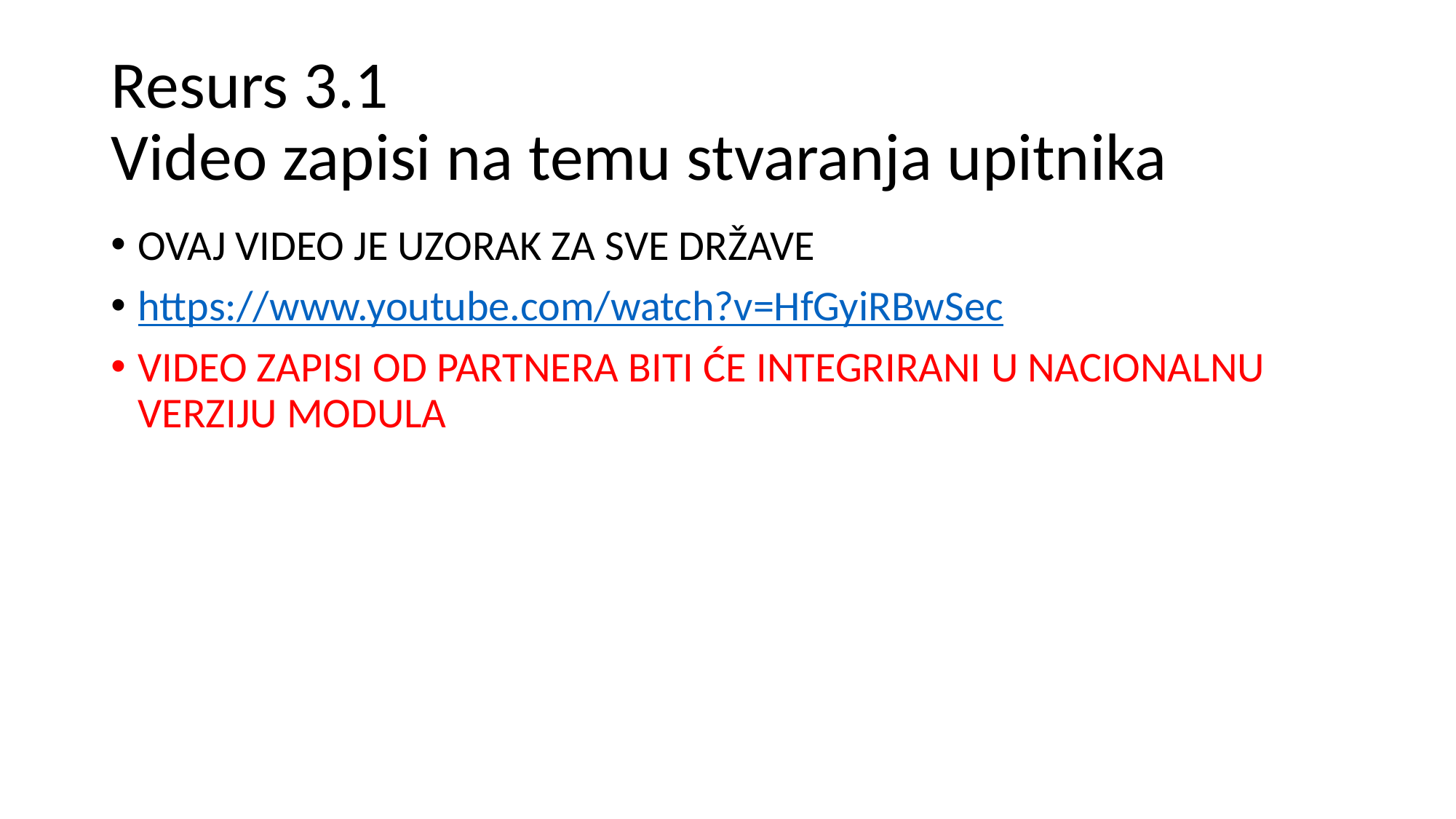

# Resurs 3.1 Video zapisi na temu stvaranja upitnika
OVAJ VIDEO JE UZORAK ZA SVE DRŽAVE
https://www.youtube.com/watch?v=HfGyiRBwSec
VIDEO ZAPISI OD PARTNERA BITI ĆE INTEGRIRANI U NACIONALNU VERZIJU MODULA